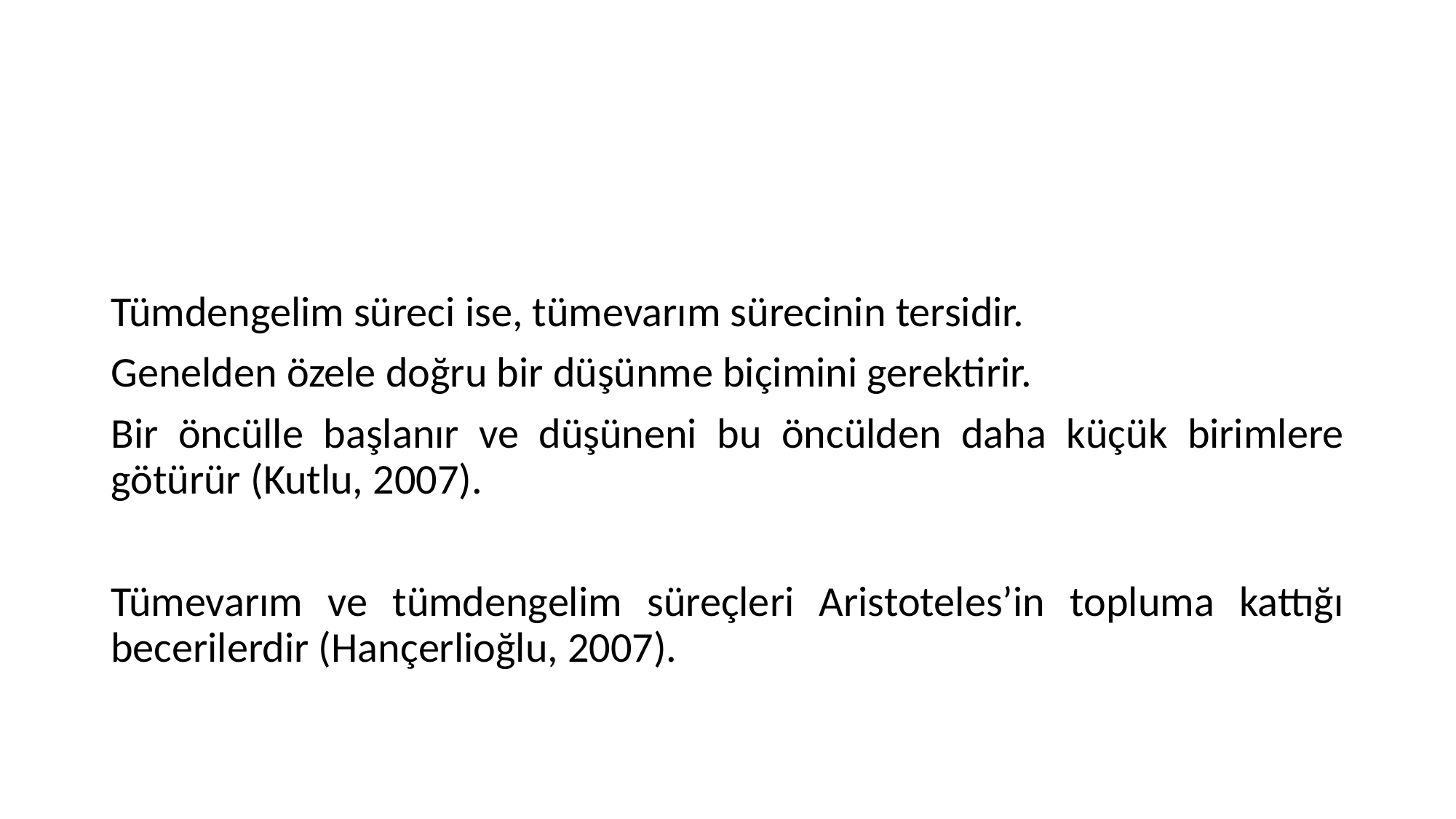

#

Tümdengelim süreci ise, tümevarım sürecinin tersidir.
Genelden özele doğru bir düşünme biçimini gerektirir.
Bir öncülle başlanır ve düşüneni bu öncülden daha küçük birimlere götürür (Kutlu, 2007).

Tümevarım ve tümdengelim süreçleri Aristoteles’in topluma kattığı becerilerdir (Hançerlioğlu, 2007).